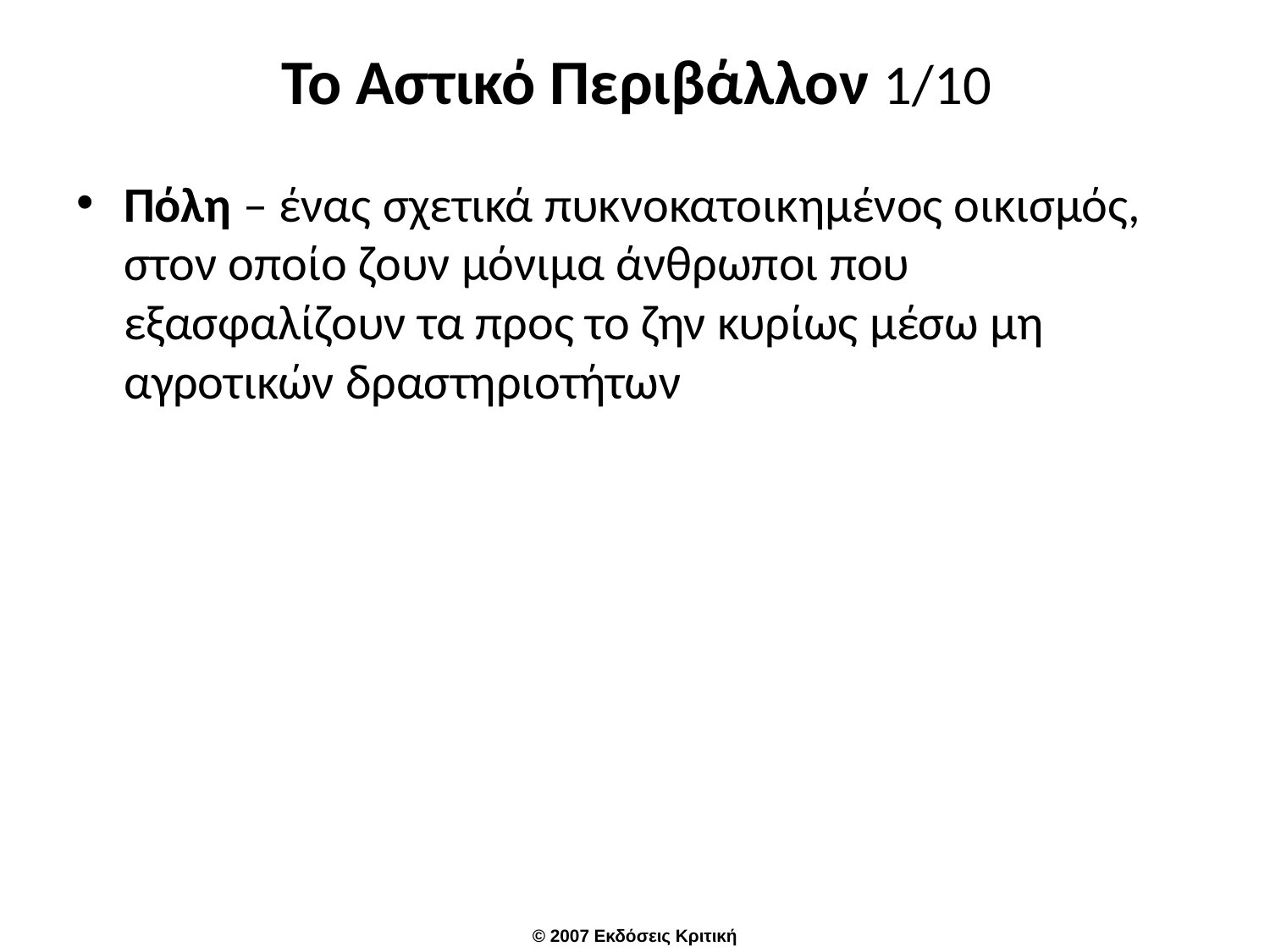

# Το Αστικό Περιβάλλον 1/10
Πόλη – ένας σχετικά πυκνοκατοικημένος οικισμός, στον οποίο ζουν μόνιμα άνθρωποι που εξασφαλίζουν τα προς το ζην κυρίως μέσω μη αγροτικών δραστηριοτήτων